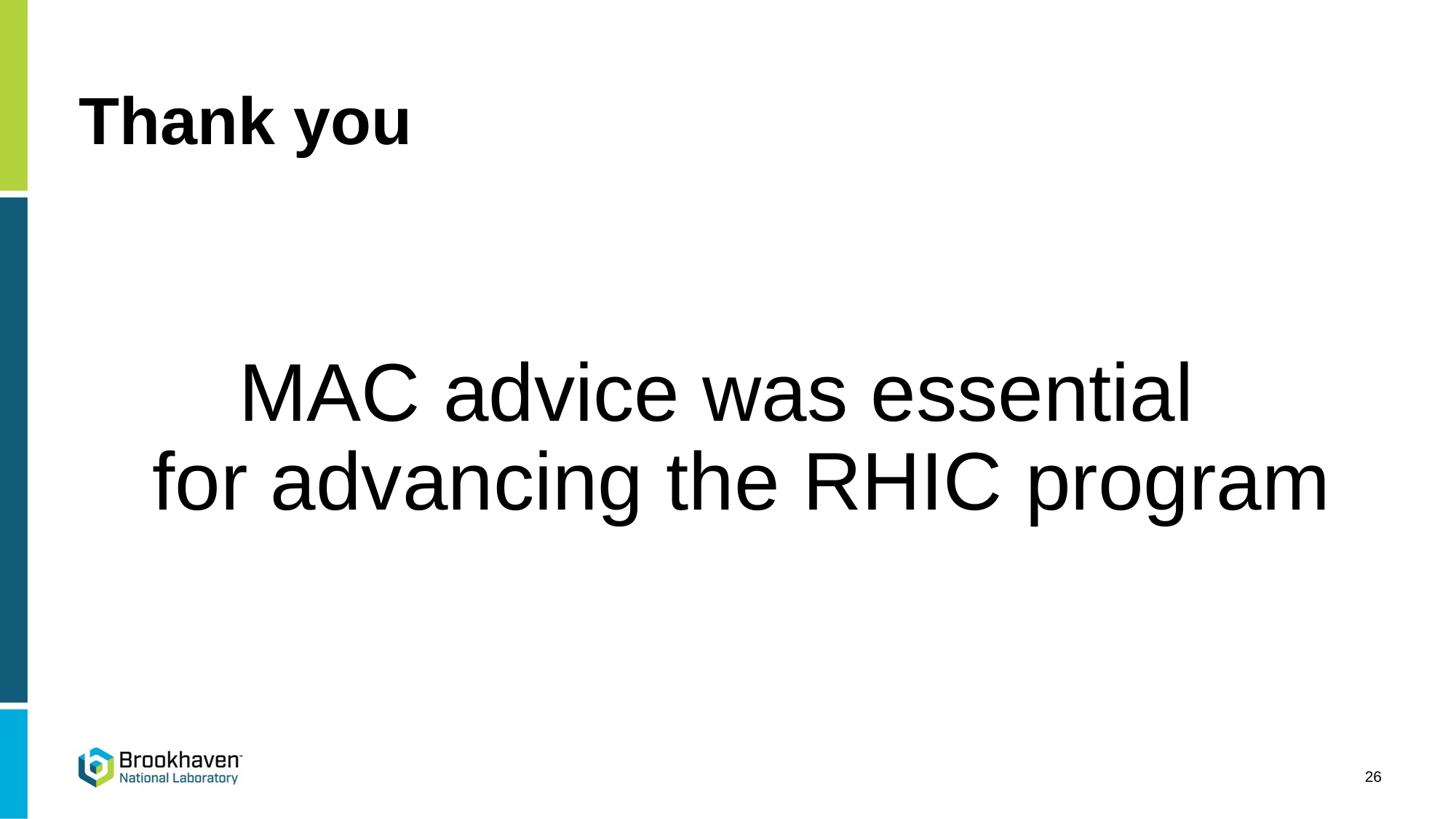

# Thank you

MAC advice was essential
for advancing the RHIC program
26